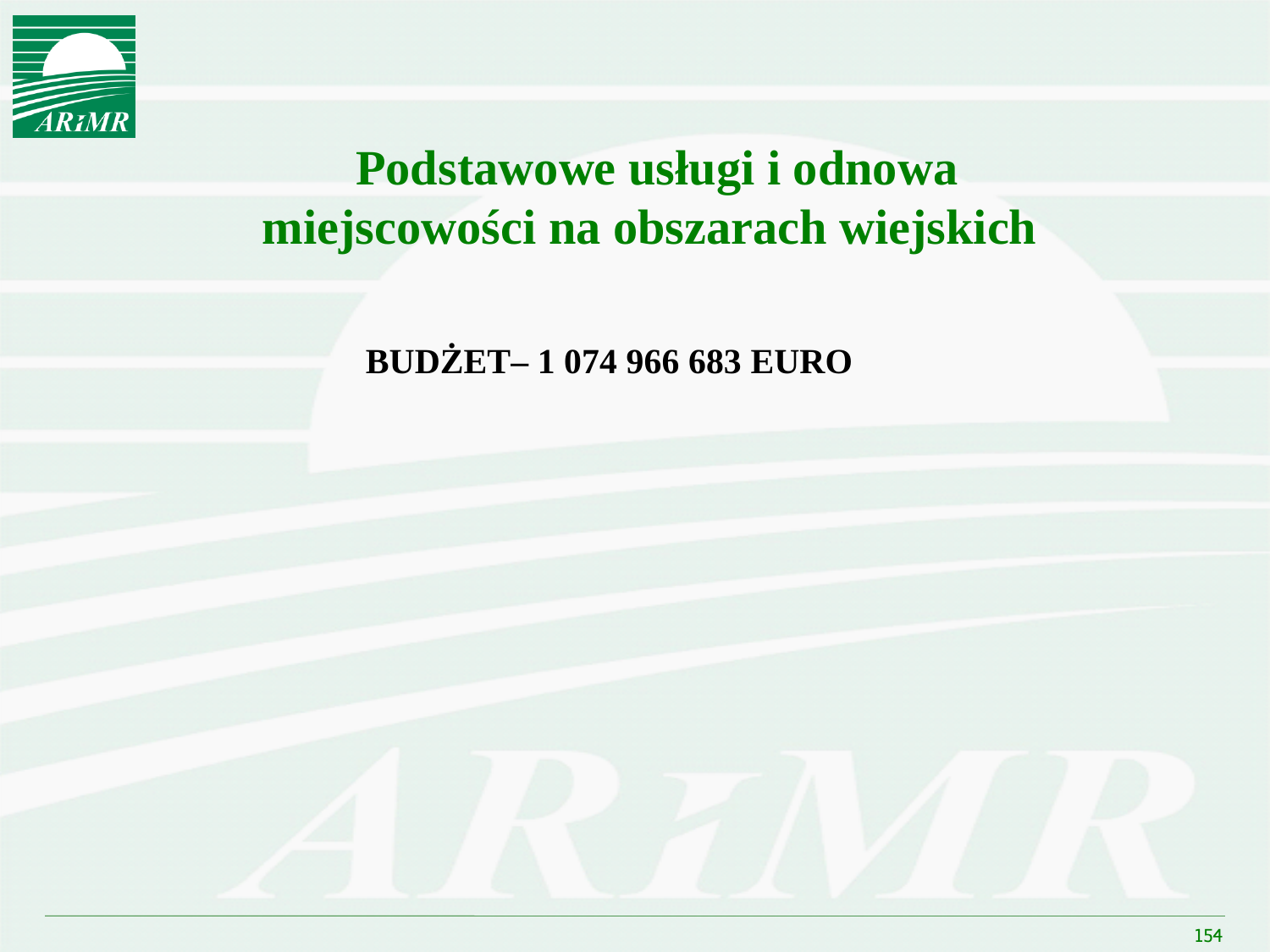

Podstawowe usługi i odnowa
miejscowości na obszarach wiejskich

		BUDŻET– 1 074 966 683 EURO

154